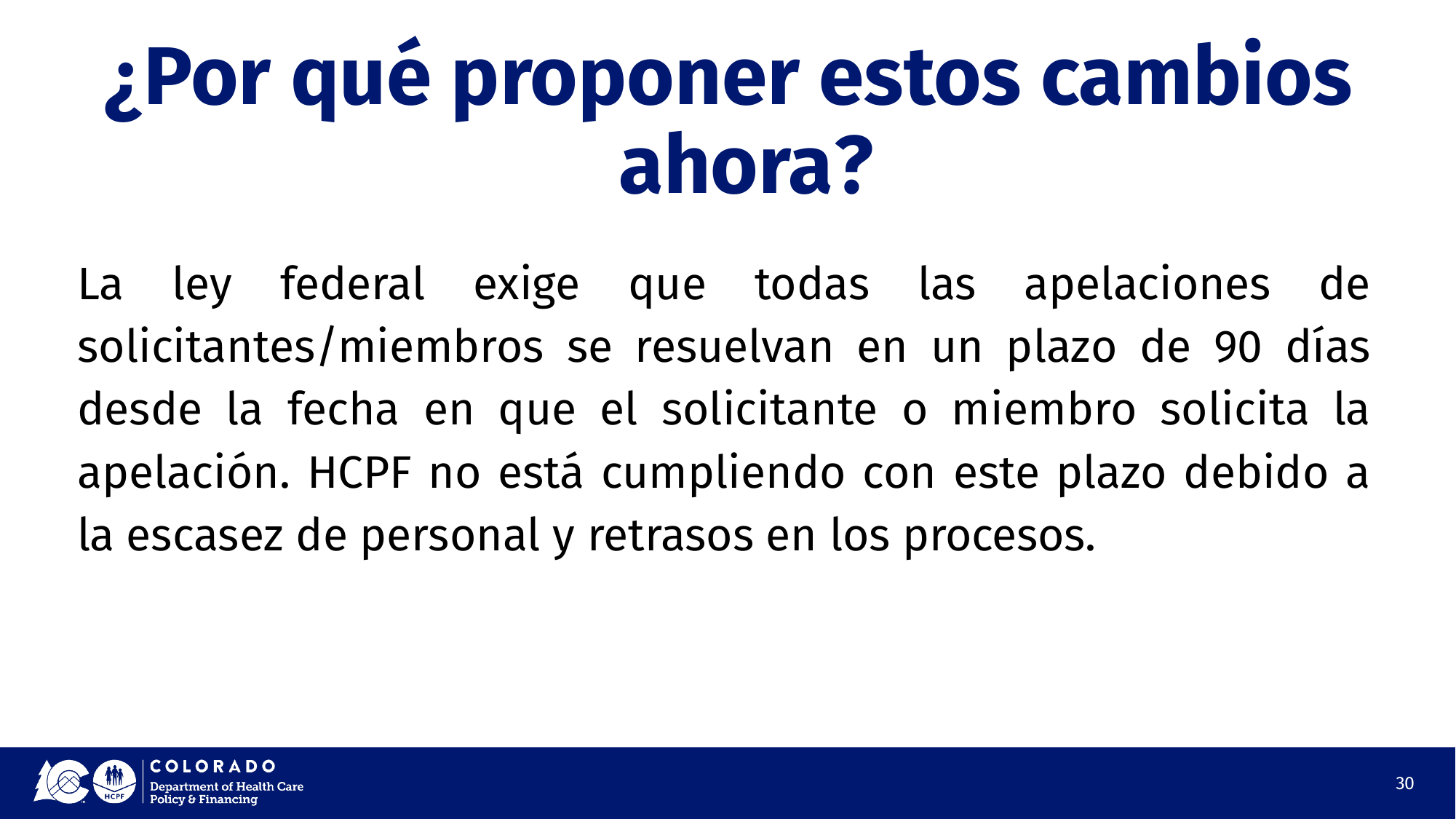

# ¿Por qué proponer estos cambios ahora?
La ley federal exige que todas las apelaciones de solicitantes/miembros se resuelvan en un plazo de 90 días desde la fecha en que el solicitante o miembro solicita la apelación. HCPF no está cumpliendo con este plazo debido a la escasez de personal y retrasos en los procesos.
30